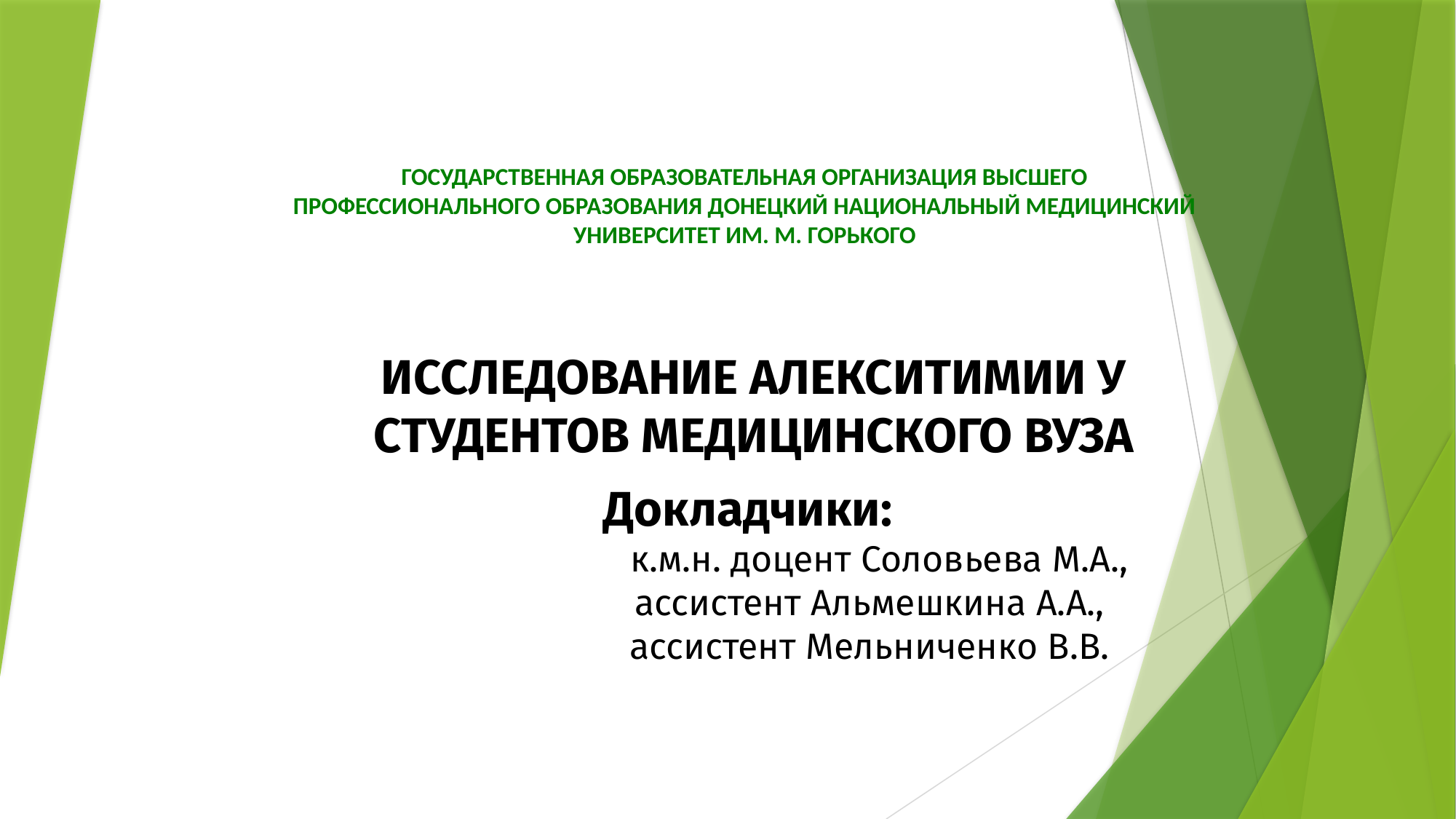

# ГОСУДАРСТВЕННАЯ ОБРАЗОВАТЕЛЬНАЯ ОРГАНИЗАЦИЯ ВЫСШЕГО ПРОФЕССИОНАЛЬНОГО ОБРАЗОВАНИЯ ДОНЕЦКИЙ НАЦИОНАЛЬНЫЙ МЕДИЦИНСКИЙ УНИВЕРСИТЕТ ИМ. М. ГОРЬКОГО
ИССЛЕДОВАНИЕ АЛЕКСИТИМИИ У СТУДЕНТОВ МЕДИЦИНСКОГО ВУЗА
Докладчики:
                           к.м.н. доцент Соловьева М.А.,
                        ассистент Альмешкина А.А.,
                        ассистент Мельниченко В.В.